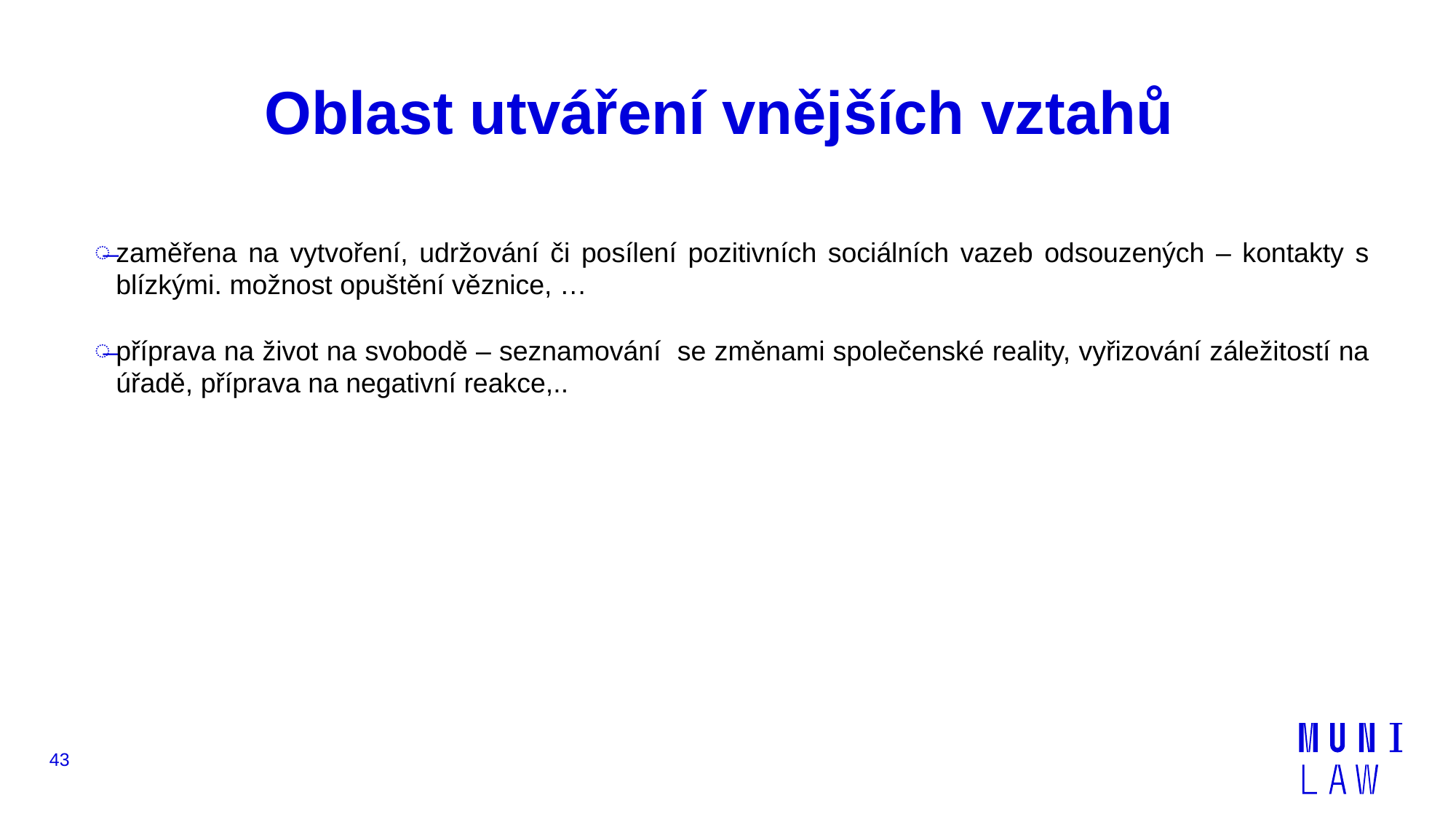

# Oblast utváření vnějších vztahů

zaměřena na vytvoření, udržování či posílení pozitivních sociálních vazeb odsouzených – kontakty s blízkými. možnost opuštění věznice, …

příprava na život na svobodě – seznamování  se změnami společenské reality, vyřizování záležitostí na úřadě, příprava na negativní reakce,..

43